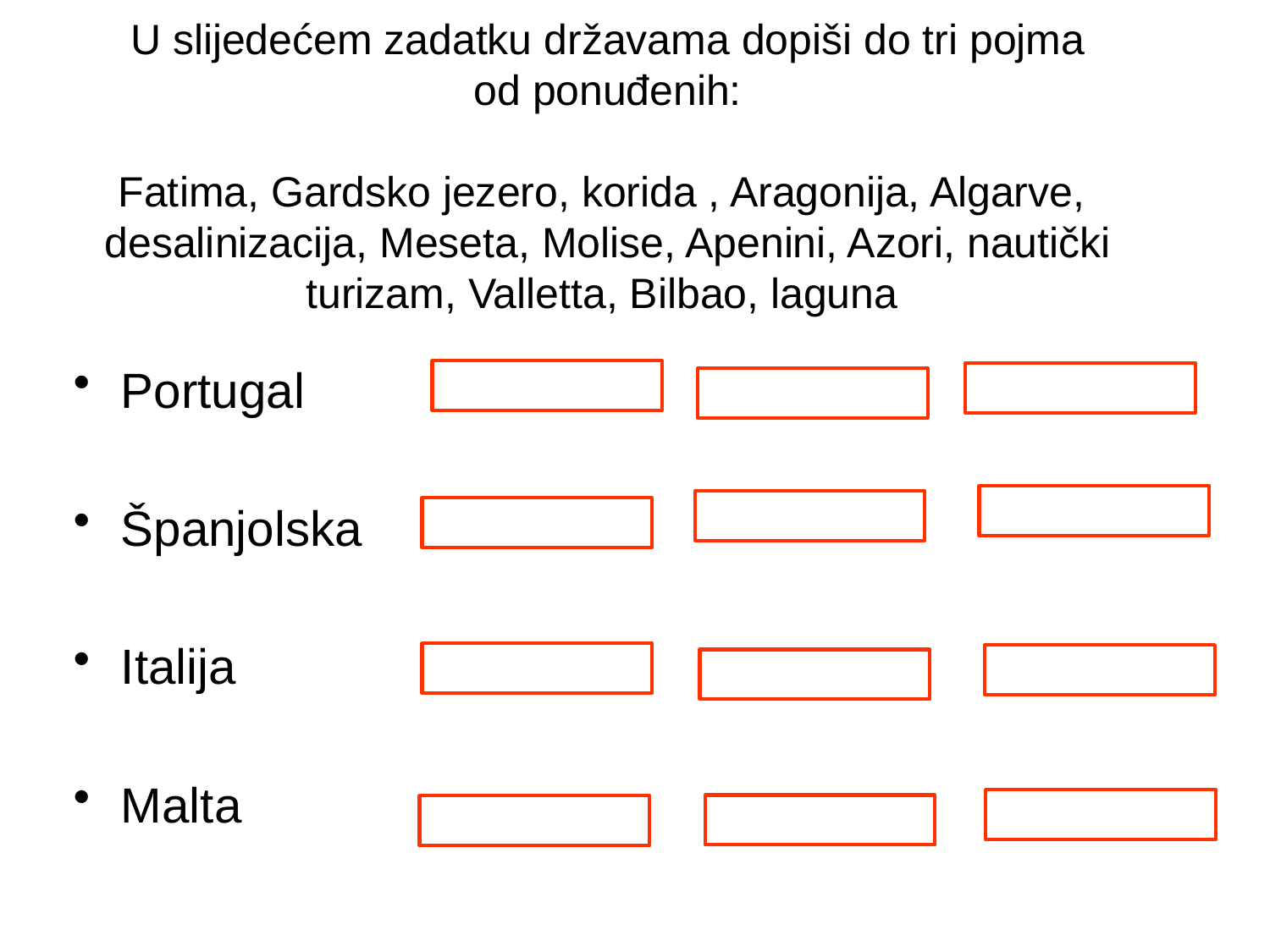

# U slijedećem zadatku državama dopiši do tri pojma od ponuđenih: Fatima, Gardsko jezero, korida , Aragonija, Algarve,  desalinizacija, Meseta, Molise, Apenini, Azori, nautički turizam, Valletta, Bilbao, laguna
Portugal

Španjolska

Italija

Malta